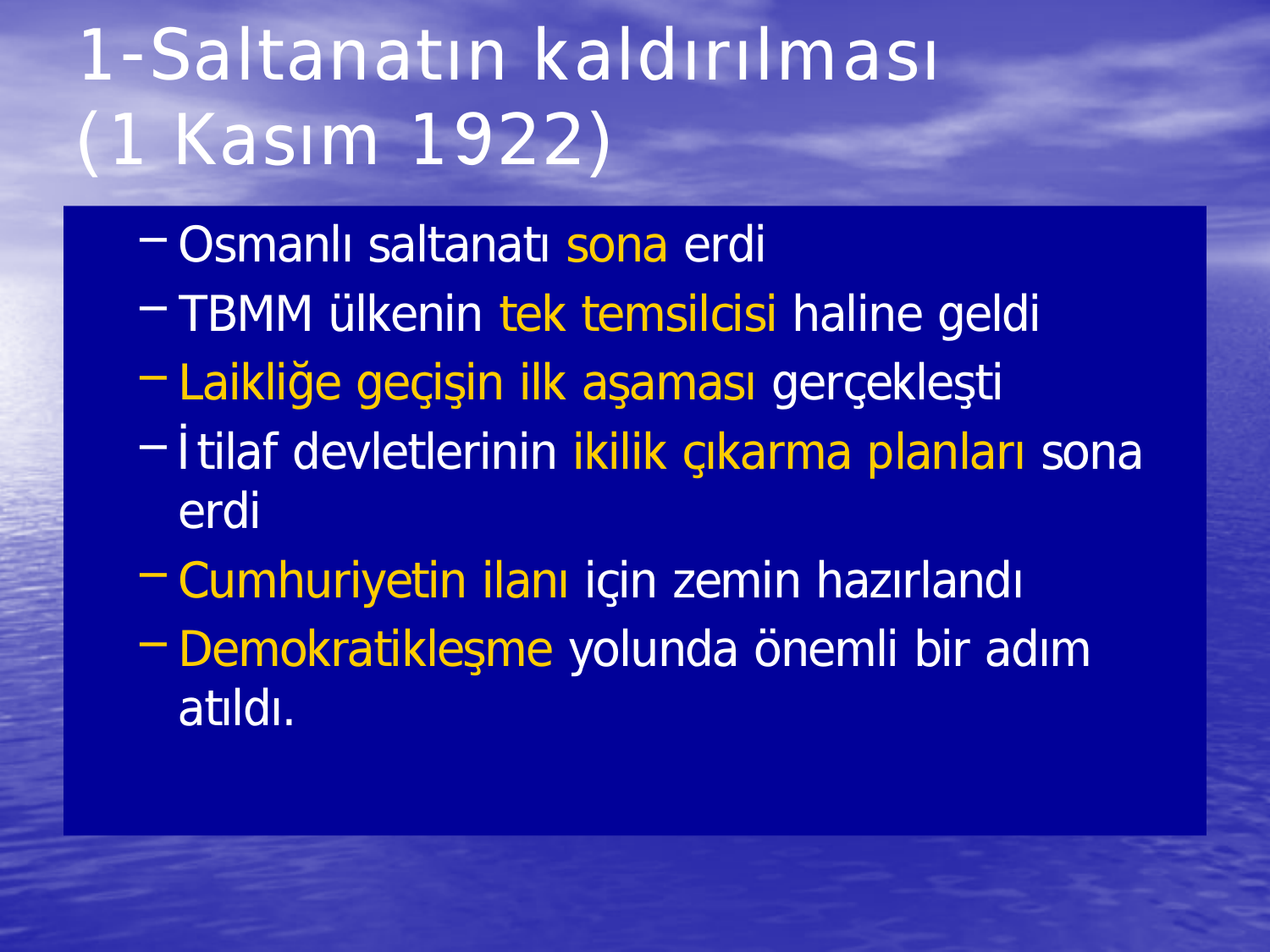

# 1-Saltanatın kaldırılması (1 Kasım 1922)
Osmanlı saltanatı sona erdi
TBMM ülkenin tek temsilcisi haline geldi
Laikliğe geçişin ilk aşaması gerçekleşti
İtilaf devletlerinin ikilik çıkarma planları sona erdi
Cumhuriyetin ilanı için zemin hazırlandı
Demokratikleşme yolunda önemli bir adım atıldı.